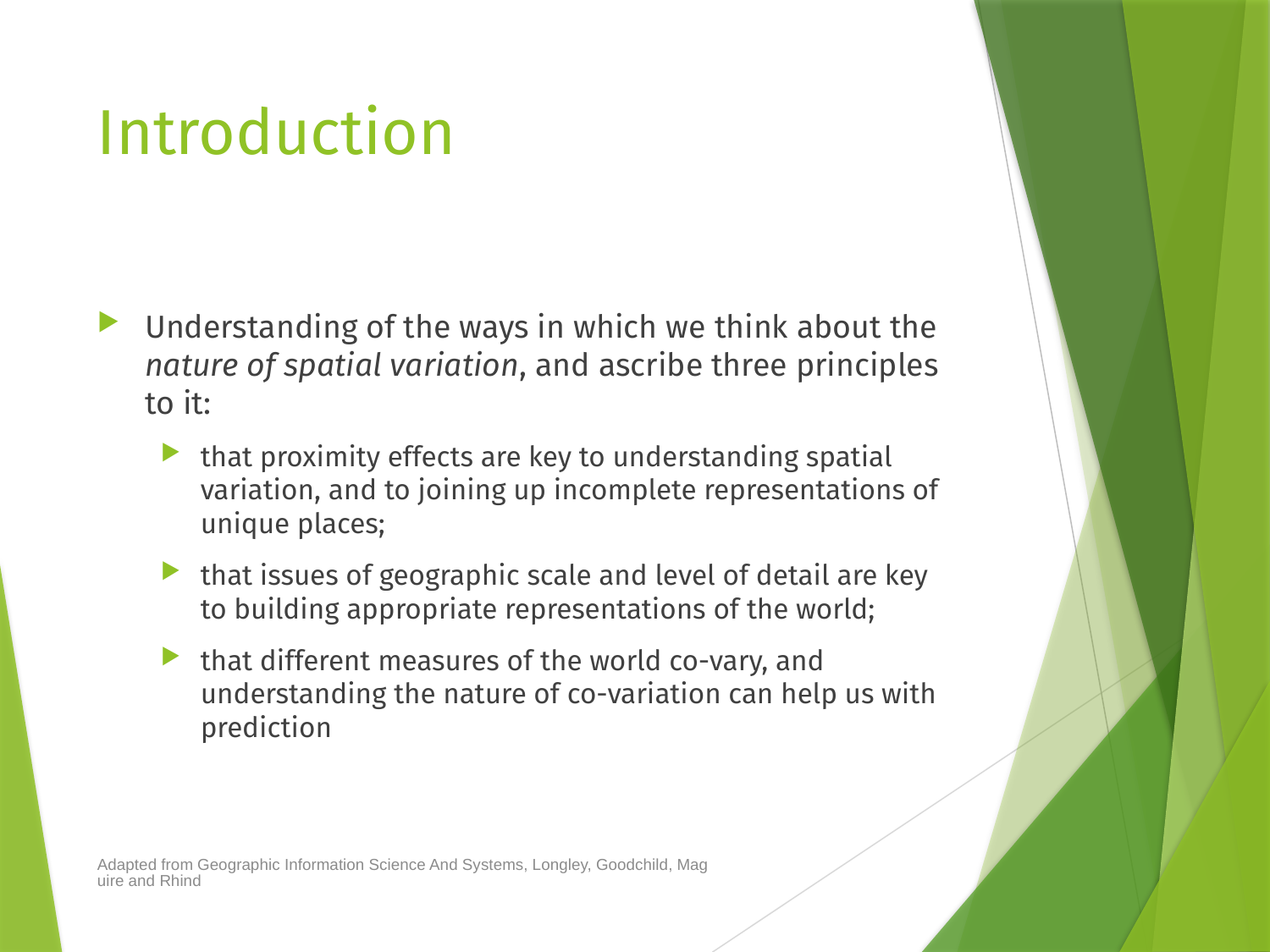

# Introduction
Understanding of the ways in which we think about the nature of spatial variation, and ascribe three principles to it:
that proximity effects are key to understanding spatial variation, and to joining up incomplete representations of unique places;
that issues of geographic scale and level of detail are key to building appropriate representations of the world;
that different measures of the world co-vary, and understanding the nature of co-variation can help us with prediction
Adapted from Geographic Information Science And Systems, Longley, Goodchild, Maguire and Rhind